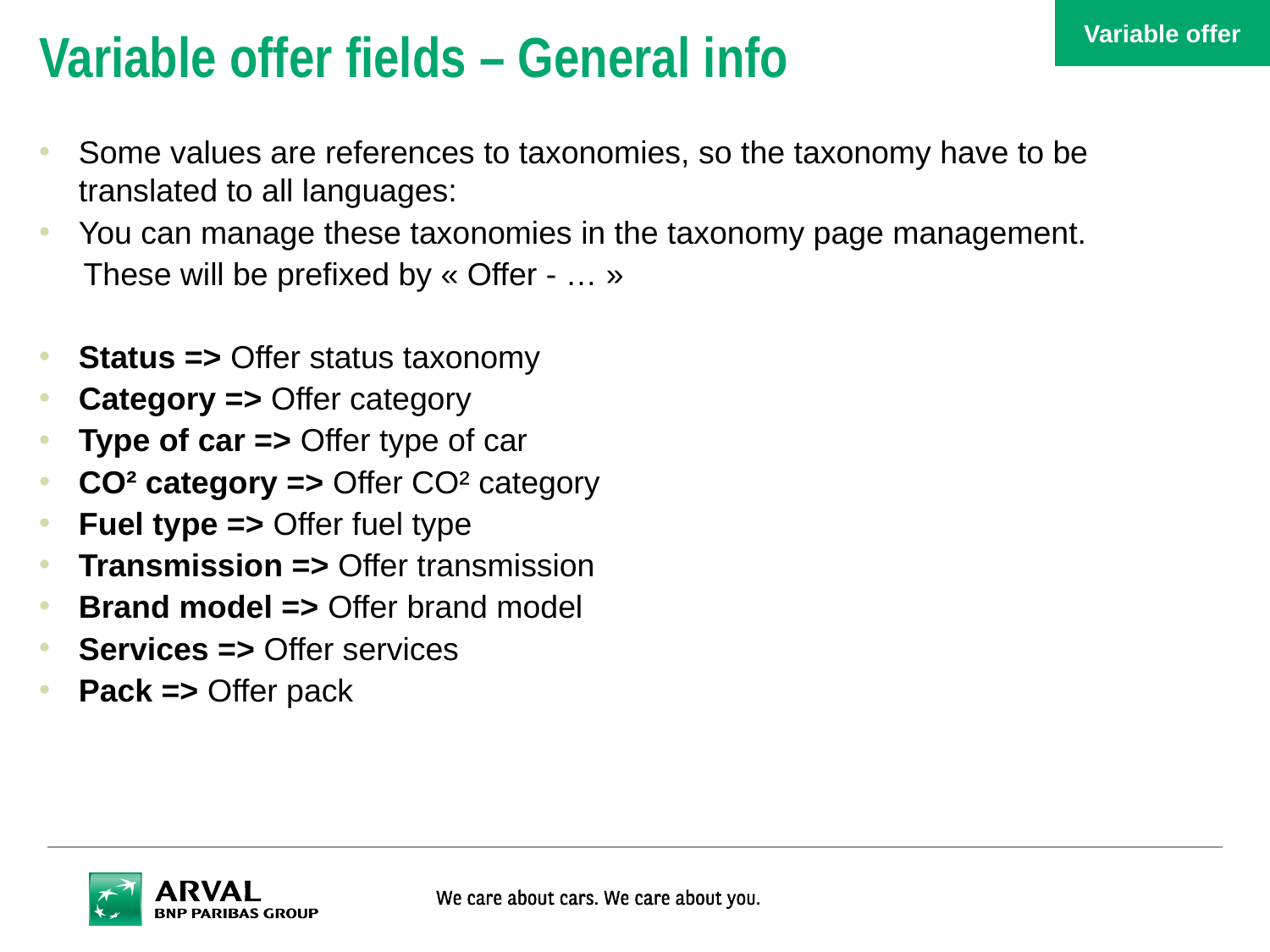

Variable offer
# Variable offer fields – General info
Some values are references to taxonomies, so the taxonomy have to be translated to all languages:
You can manage these taxonomies in the taxonomy page management.
     These will be prefixed by « Offer - … »

Status => Offer status taxonomy
Category => Offer category
Type of car => Offer type of car
CO² category => Offer CO² category
Fuel type => Offer fuel type
Transmission => Offer transmission
Brand model => Offer brand model
Services => Offer services
Pack => Offer pack